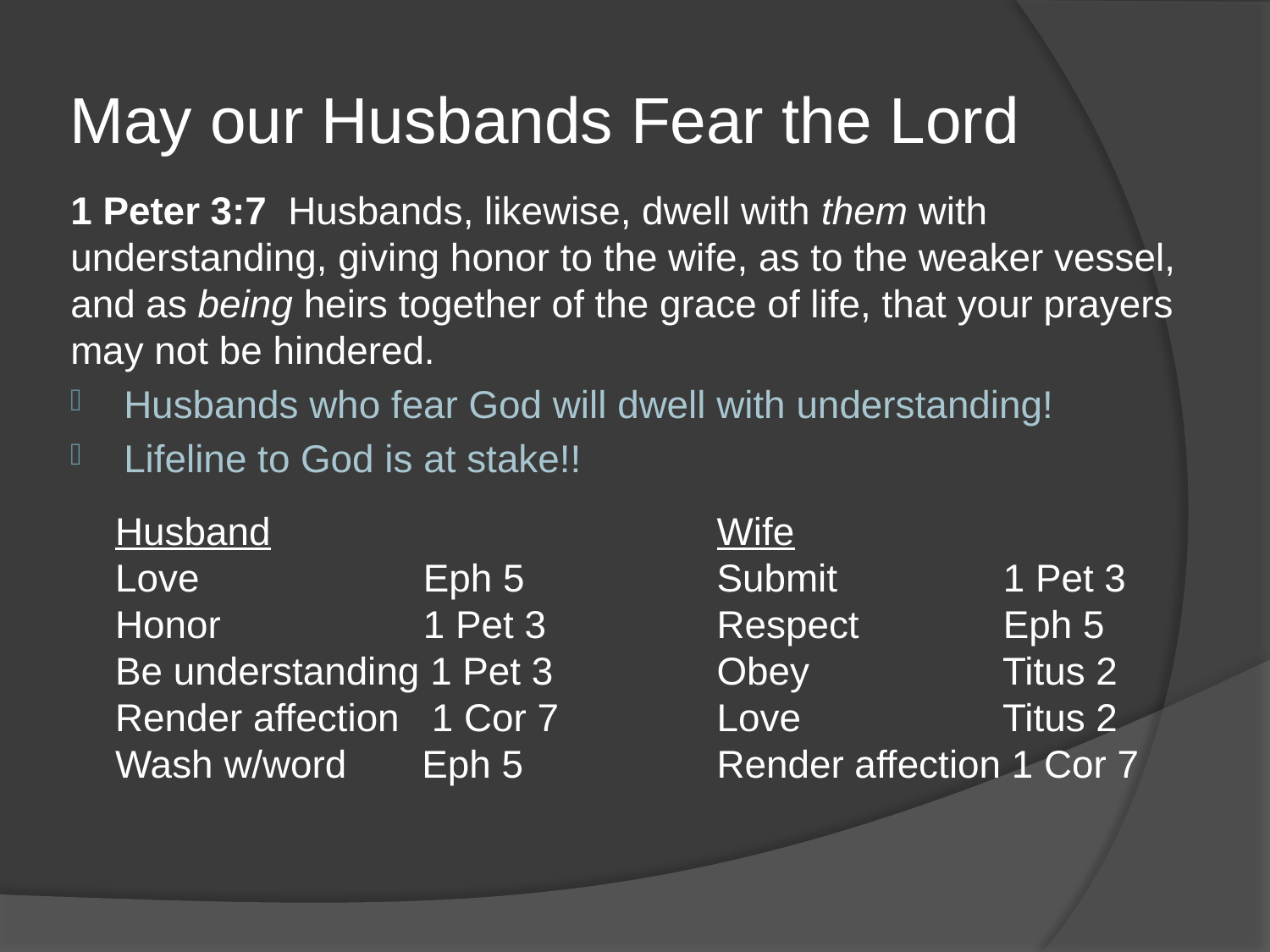

# May our Husbands Fear the Lord
1 Peter 3:7  Husbands, likewise, dwell with them with understanding, giving honor to the wife, as to the weaker vessel, and as being heirs together of the grace of life, that your prayers may not be hindered.
Husbands who fear God will dwell with understanding!
Lifeline to God is at stake!!

Husband
Love  		     Eph 5
Honor 		     1 Pet 3
Be understanding 1 Pet 3
Render affection   1 Cor 7
Wash w/word       Eph 5
Wife
Submit	   	   1 Pet 3
Respect  	   Eph 5
Obey  	    	   Titus 2
Love  	    	   Titus 2
Render affection 1 Cor 7